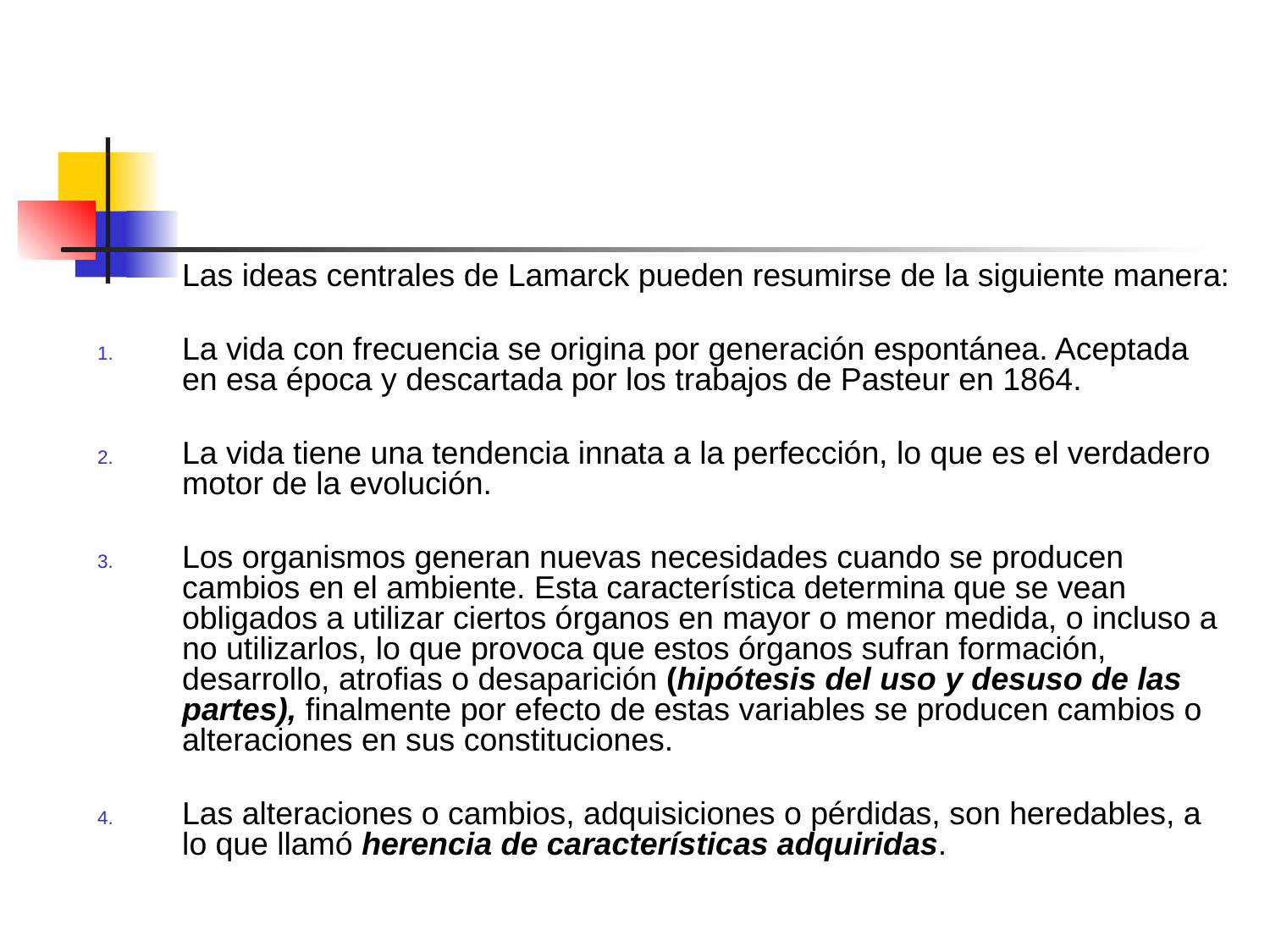

Las ideas centrales de Lamarck pueden resumirse de la siguiente manera:

La vida con frecuencia se origina por generación espontánea. Aceptada en esa época y descartada por los trabajos de Pasteur en 1864.

La vida tiene una tendencia innata a la perfección, lo que es el verdadero motor de la evolución.

Los organismos generan nuevas necesidades cuando se producen cambios en el ambiente. Esta característica determina que se vean obligados a utilizar ciertos órganos en mayor o menor medida, o incluso a no utilizarlos, lo que provoca que estos órganos sufran formación, desarrollo, atrofias o desaparición (hipótesis del uso y desuso de las partes), finalmente por efecto de estas variables se producen cambios o alteraciones en sus constituciones.

Las alteraciones o cambios, adquisiciones o pérdidas, son heredables, a lo que llamó herencia de características adquiridas.